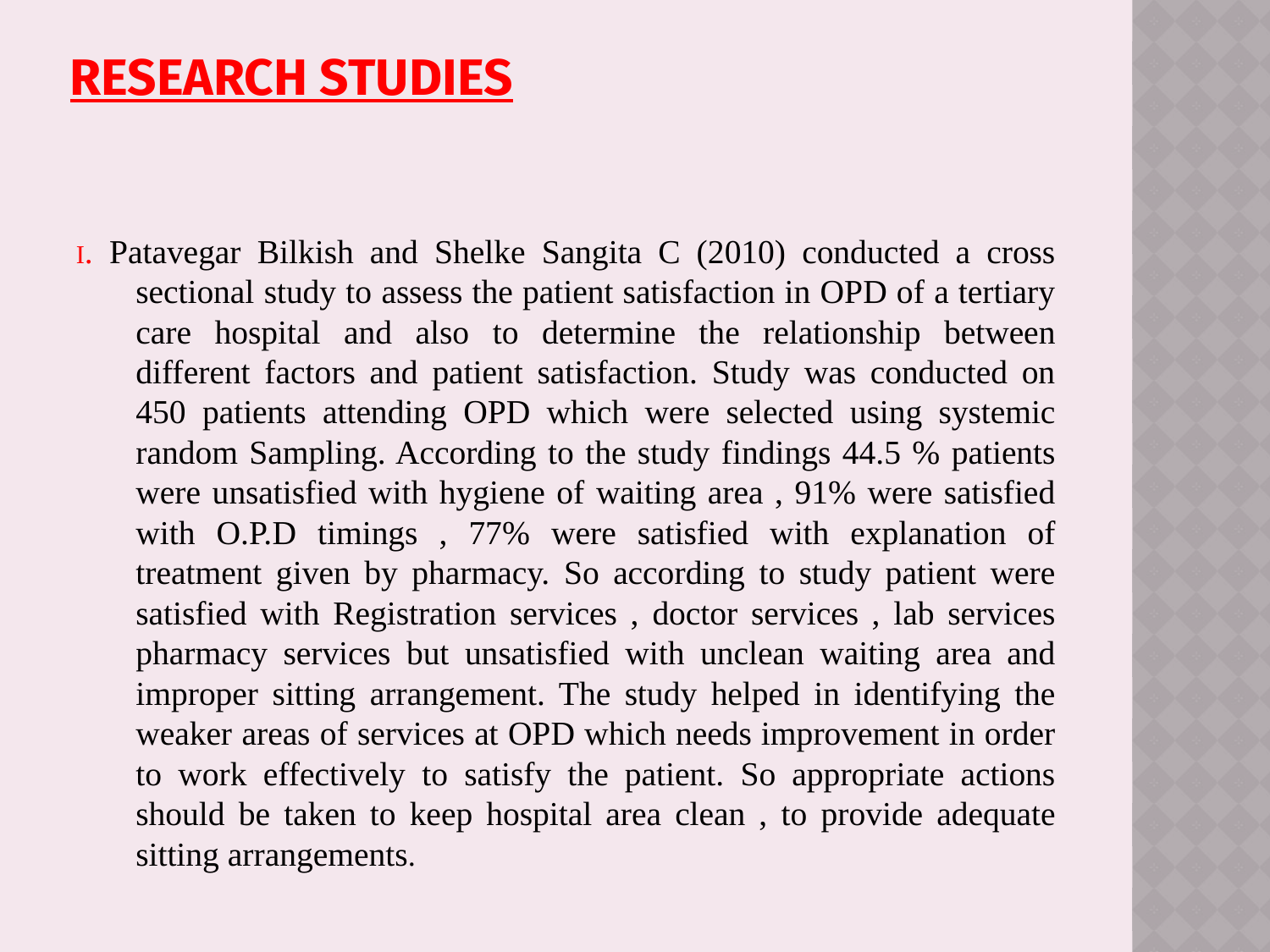

# Research studies
I. Patavegar Bilkish and Shelke Sangita C (2010) conducted a cross sectional study to assess the patient satisfaction in OPD of a tertiary care hospital and also to determine the relationship between different factors and patient satisfaction. Study was conducted on 450 patients attending OPD which were selected using systemic random Sampling. According to the study findings 44.5 % patients were unsatisfied with hygiene of waiting area , 91% were satisfied with O.P.D timings , 77% were satisfied with explanation of treatment given by pharmacy. So according to study patient were satisfied with Registration services , doctor services , lab services pharmacy services but unsatisfied with unclean waiting area and improper sitting arrangement. The study helped in identifying the weaker areas of services at OPD which needs improvement in order to work effectively to satisfy the patient. So appropriate actions should be taken to keep hospital area clean , to provide adequate sitting arrangements.